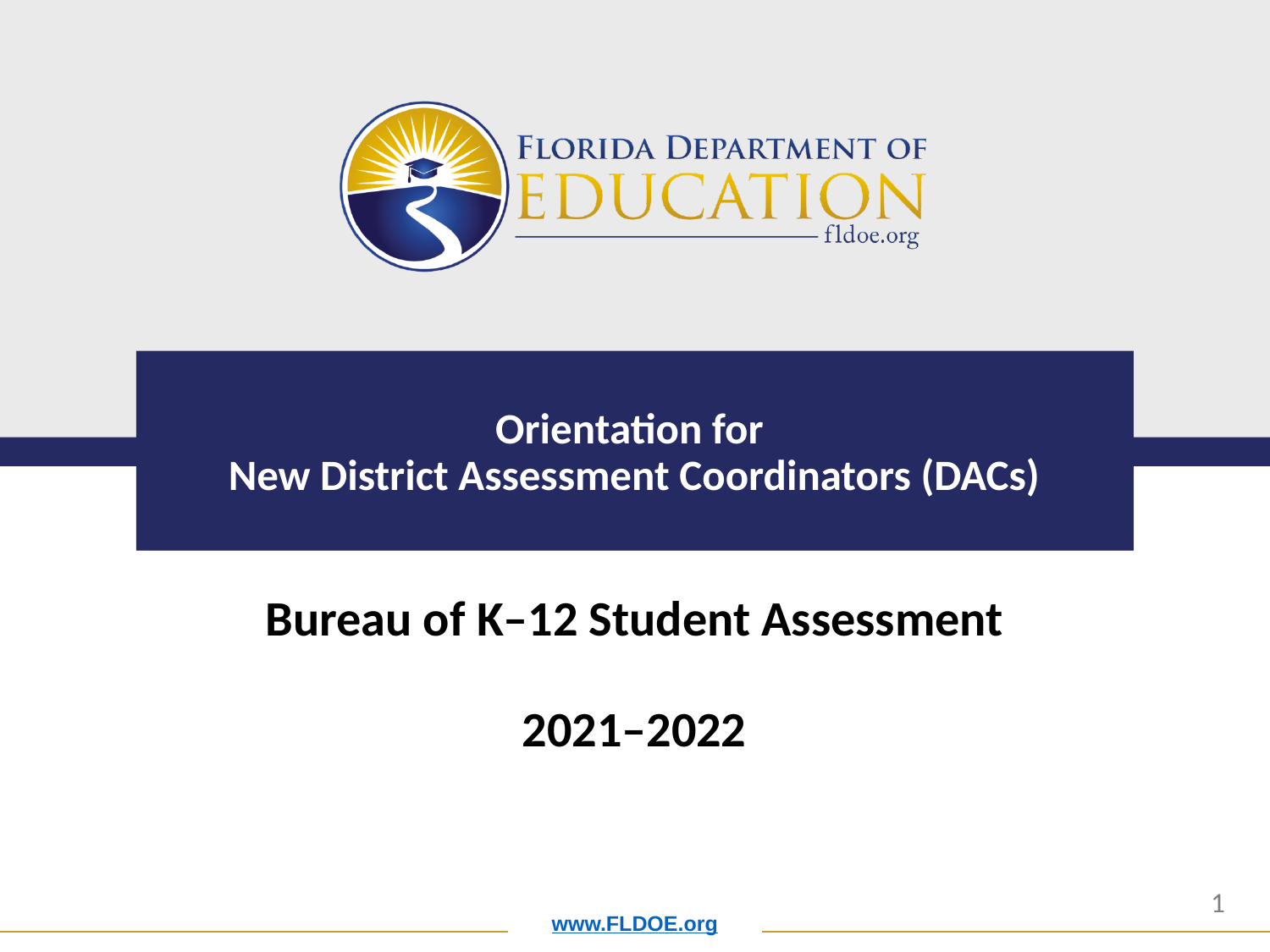

# Orientation for New District Assessment Coordinators (DACs)
Bureau of K–12 Student Assessment

2021–2022